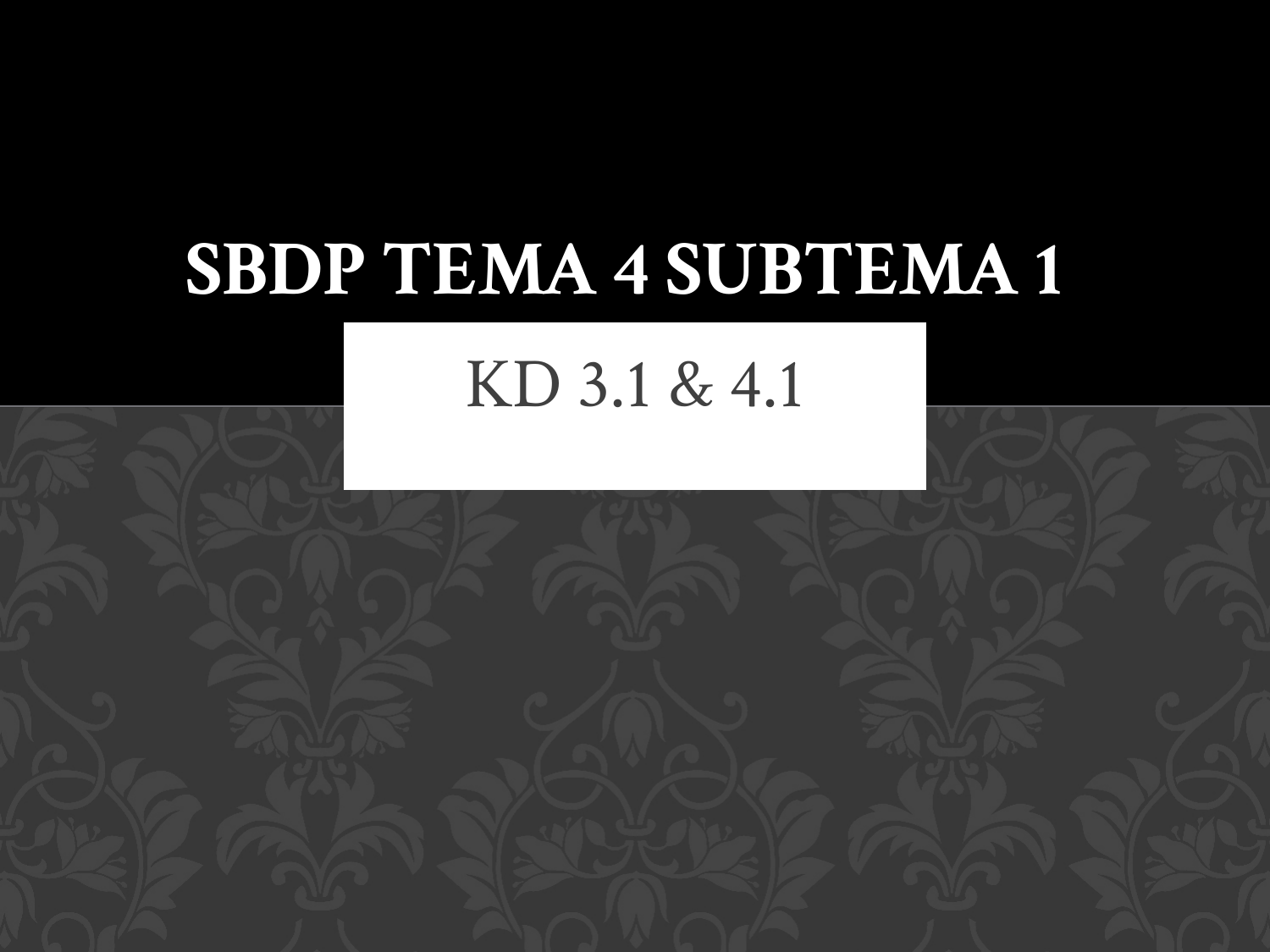

# SBdP Tema 4 Subtema 1
KD 3.1 & 4.1